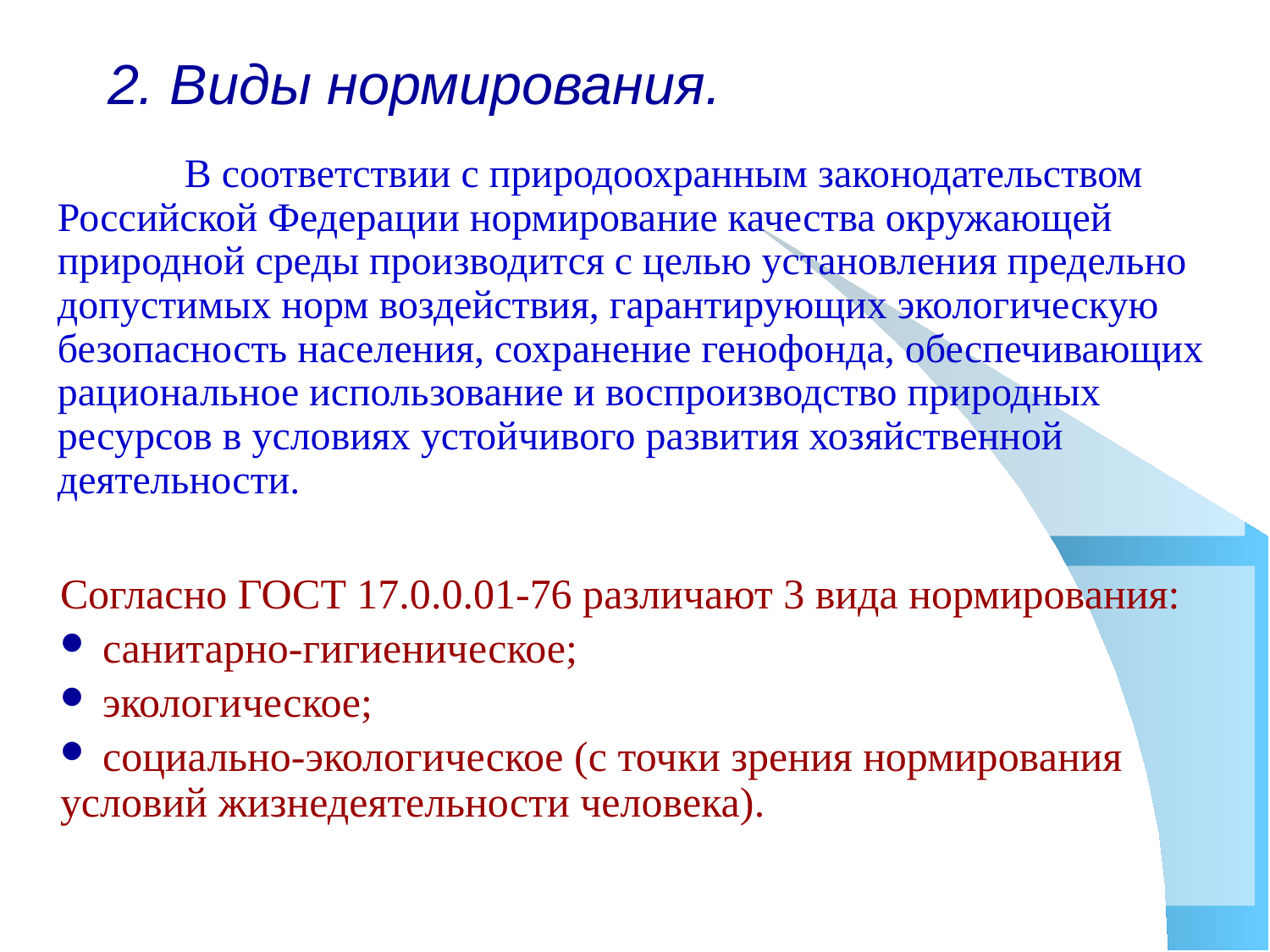

# 2. Виды нормирования.
	В соответствии с природоохранным законодательством Российской Федерации нормирование качества окружающей природной среды производится с целью установления предельно допустимых норм воздействия, гарантирующих экологическую безопасность населения, сохранение генофонда, обеспечивающих рациональное использование и воспроизводство природных ресурсов в условиях устойчивого развития хозяйственной деятельности.
Согласно ГОСТ 17.0.0.01-76 различают 3 вида нормирования:
 санитарно-гигиеническое;
 экологическое;
 социально-экологическое (с точки зрения нормирования условий жизнедеятельности человека).